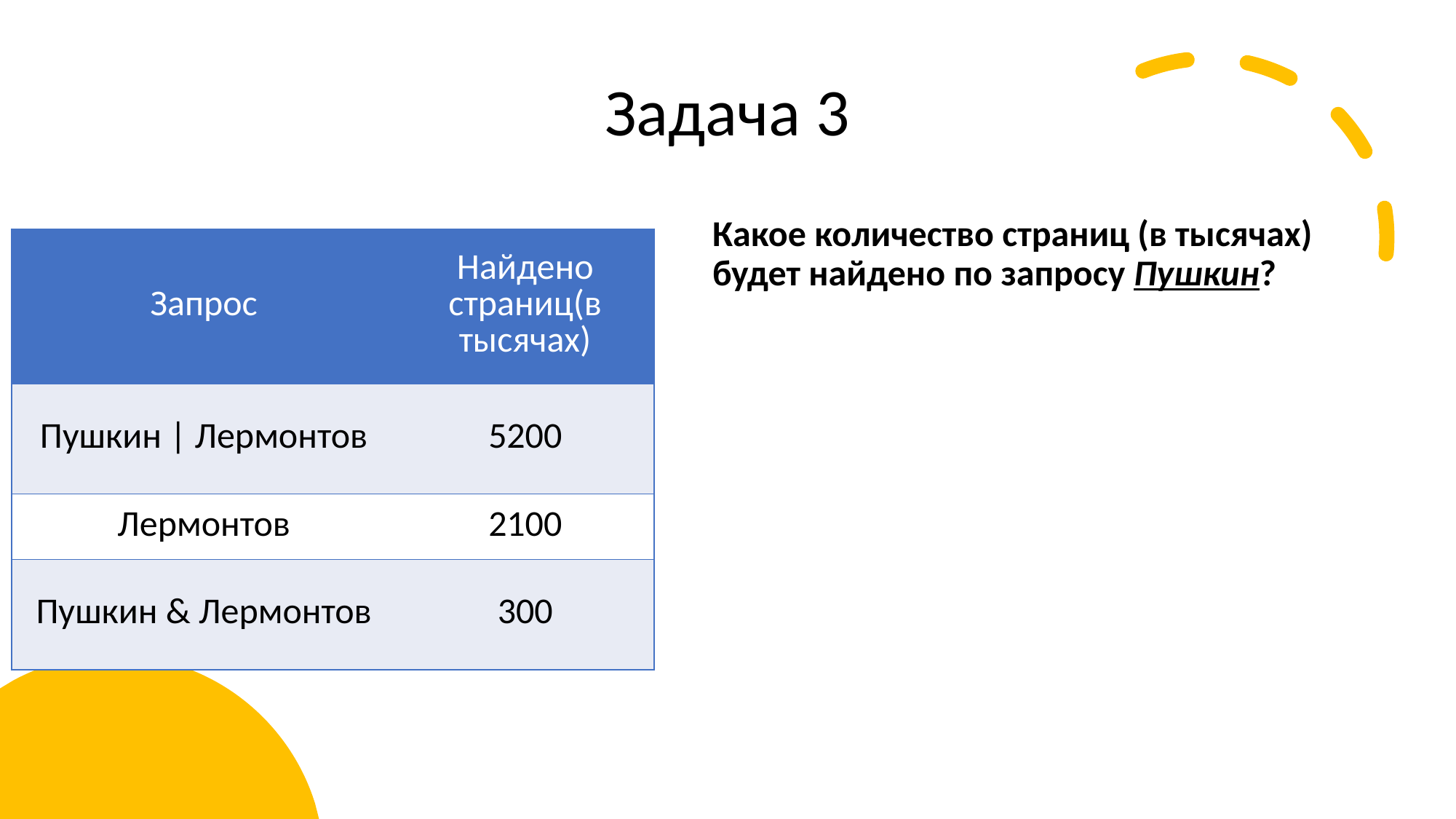

# Задача 3

Какое количество страниц (в тысячах) будет найдено по запросу Пушкин?
| Запрос | Найдено страниц(в тысячах) |
| --- | --- |
| Пушкин | Лермонтов | 5200 |
| Лермонтов | 2100 |
| Пушкин & Лермонтов | 300 |